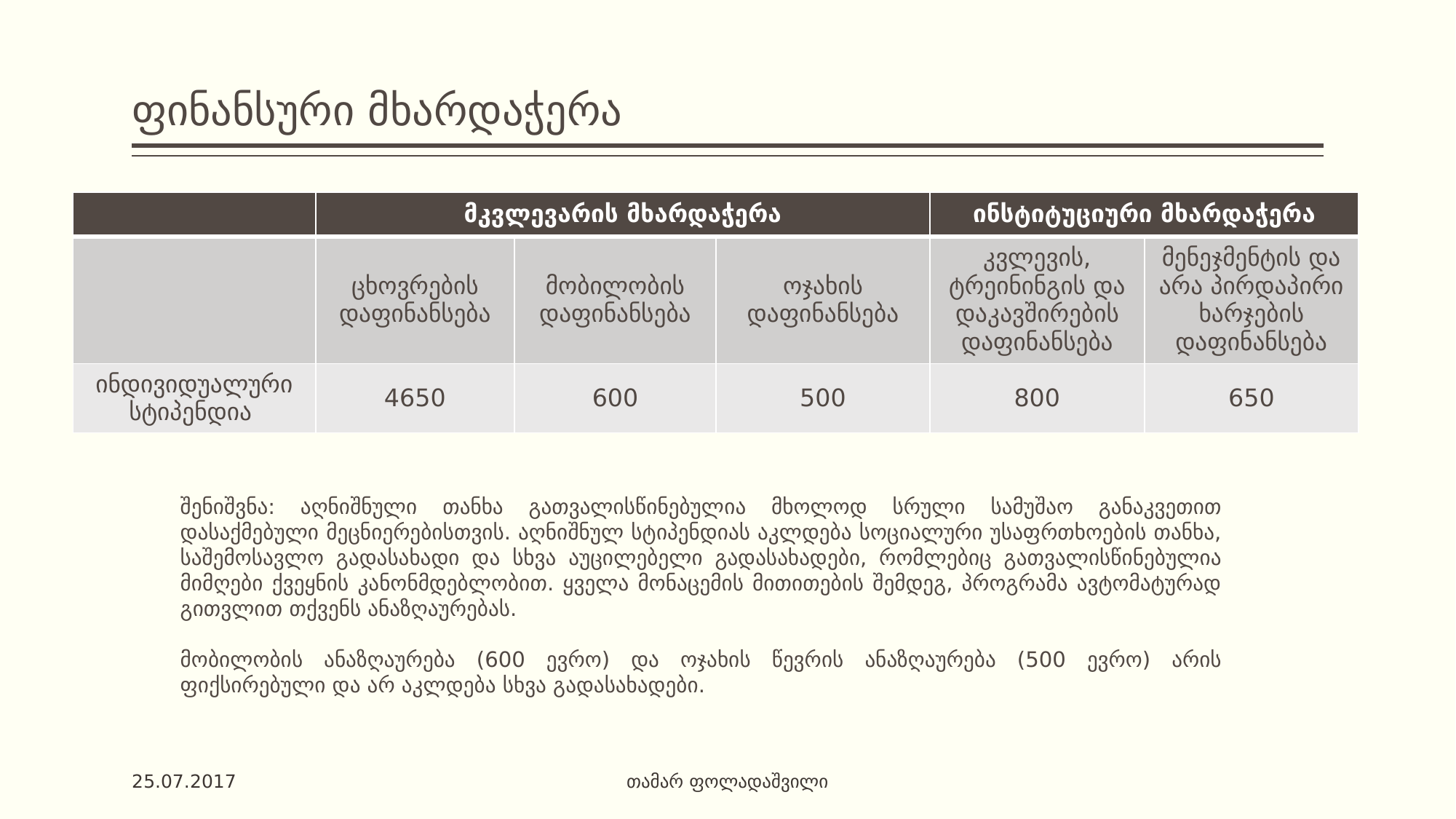

# ფინანსური მხარდაჭერა
|  | მკვლევარის მხარდაჭერა |  |  | ინსტიტუციური მხარდაჭერა |  |
| --- | --- | --- | --- | --- | --- |
|  | ცხოვრების დაფინანსება | მობილობის დაფინანსება | ოჯახის დაფინანსება | კვლევის, ტრეინინგის და დაკავშირების დაფინანსება | მენეჯმენტის და არა პირდაპირი ხარჯების დაფინანსება |
| ინდივიდუალური სტიპენდია | 4650 | 600 | 500 | 800 | 650 |
შენიშვნა: აღნიშნული თანხა გათვალისწინებულია მხოლოდ სრული სამუშაო განაკვეთით დასაქმებული მეცნიერებისთვის. აღნიშნულ სტიპენდიას აკლდება სოციალური უსაფრთხოების თანხა, საშემოსავლო გადასახადი და სხვა აუცილებელი გადასახადები, რომლებიც გათვალისწინებულია მიმღები ქვეყნის კანონმდებლობით. ყველა მონაცემის მითითების შემდეგ, პროგრამა ავტომატურად გითვლით თქვენს ანაზღაურებას.

მობილობის ანაზღაურება (600 ევრო) და ოჯახის წევრის ანაზღაურება (500 ევრო) არის ფიქსირებული და არ აკლდება სხვა გადასახადები.
თამარ ფოლადაშვილი
25.07.2017